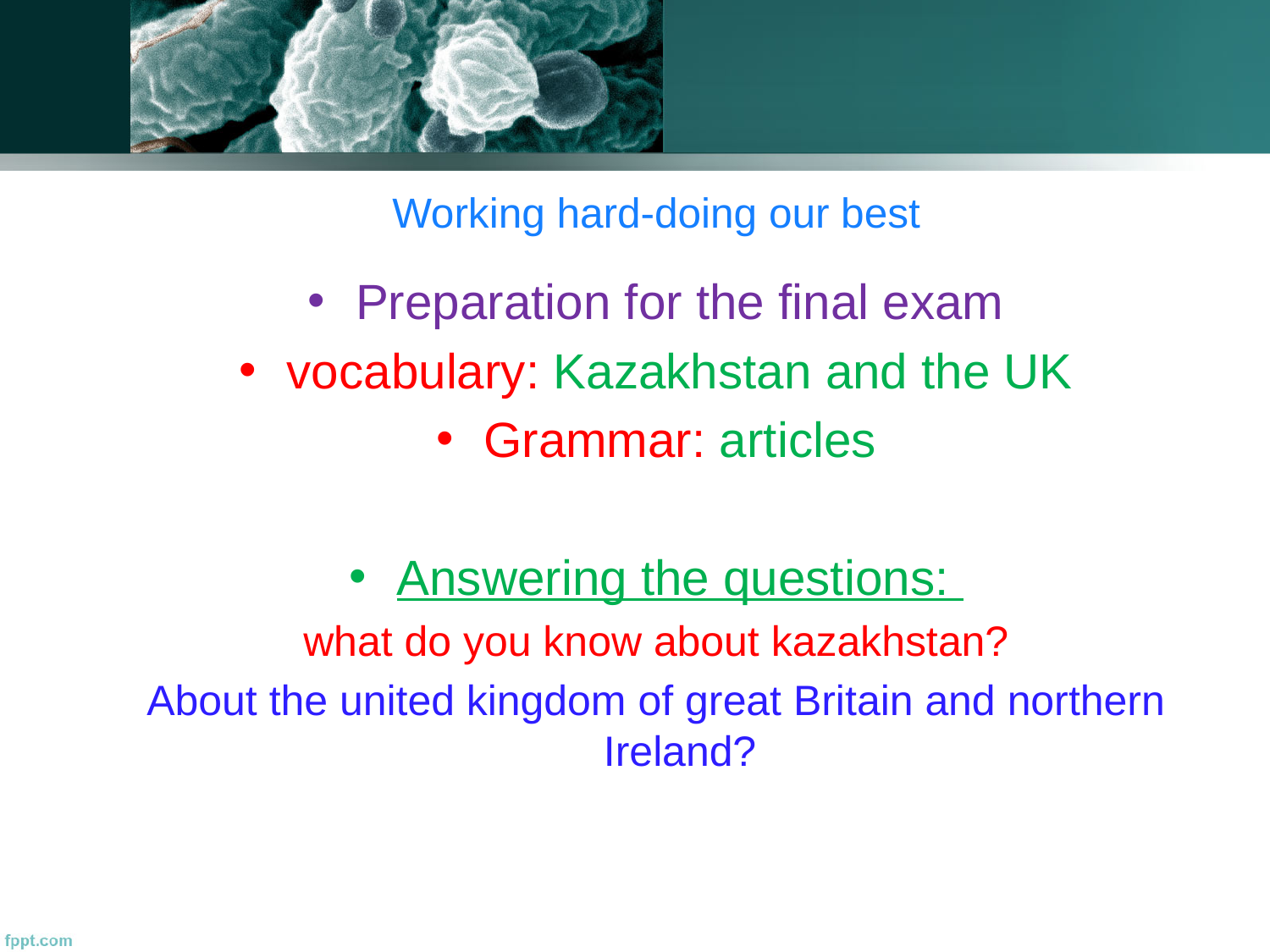

# Working hard-doing our best
Preparation for the final exam
vocabulary: Kazakhstan and the UK
Grammar: articles

Answering the questions:
what do you know about kazakhstan?
About the united kingdom of great Britain and northern Ireland?